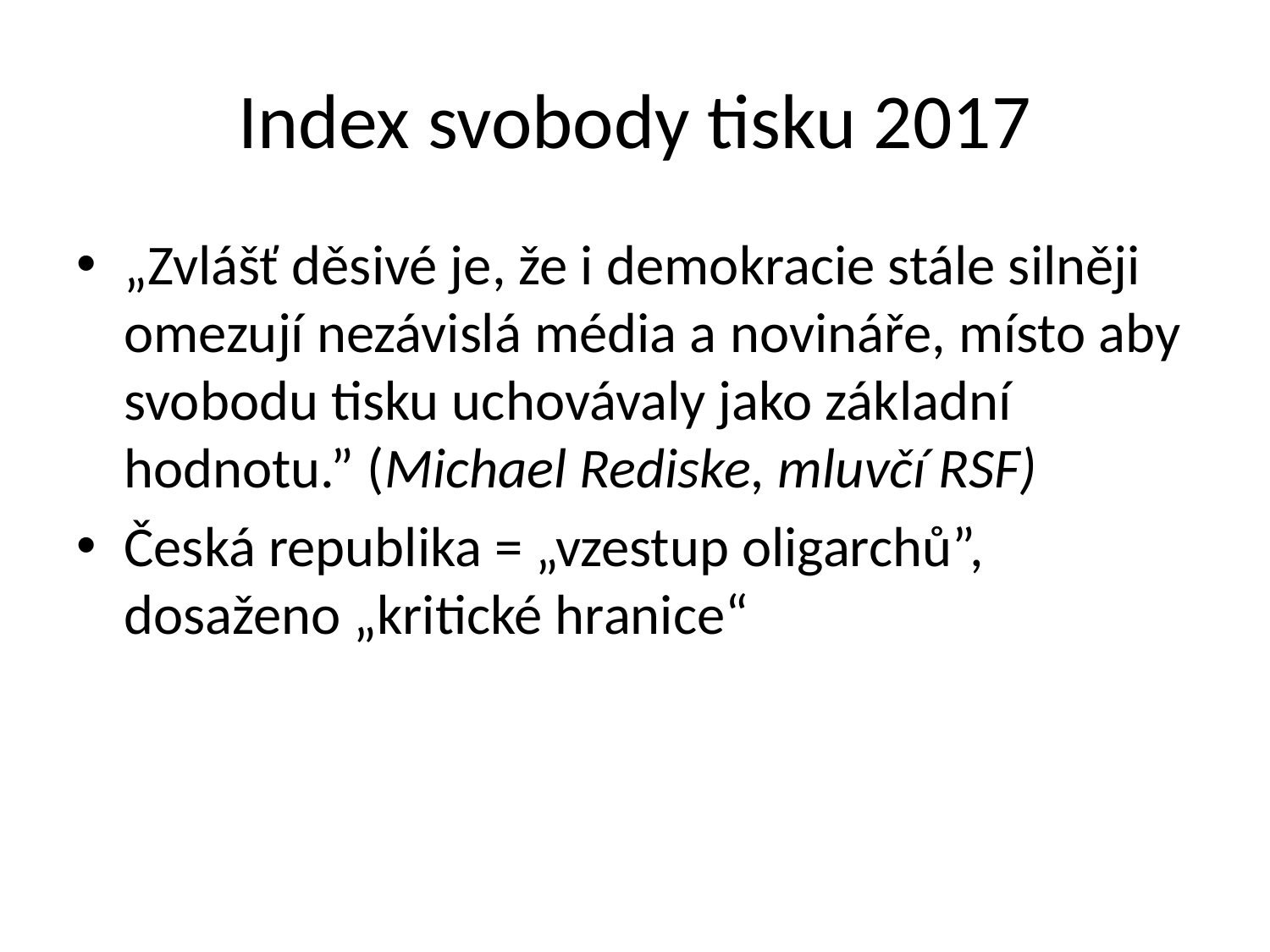

# Index svobody tisku 2017
„Zvlášť děsivé je, že i demokracie stále silněji omezují nezávislá média a novináře, místo aby svobodu tisku uchovávaly jako základní hodnotu.” (Michael Rediske, mluvčí RSF)
Česká republika = „vzestup oligarchů”, dosaženo „kritické hranice“